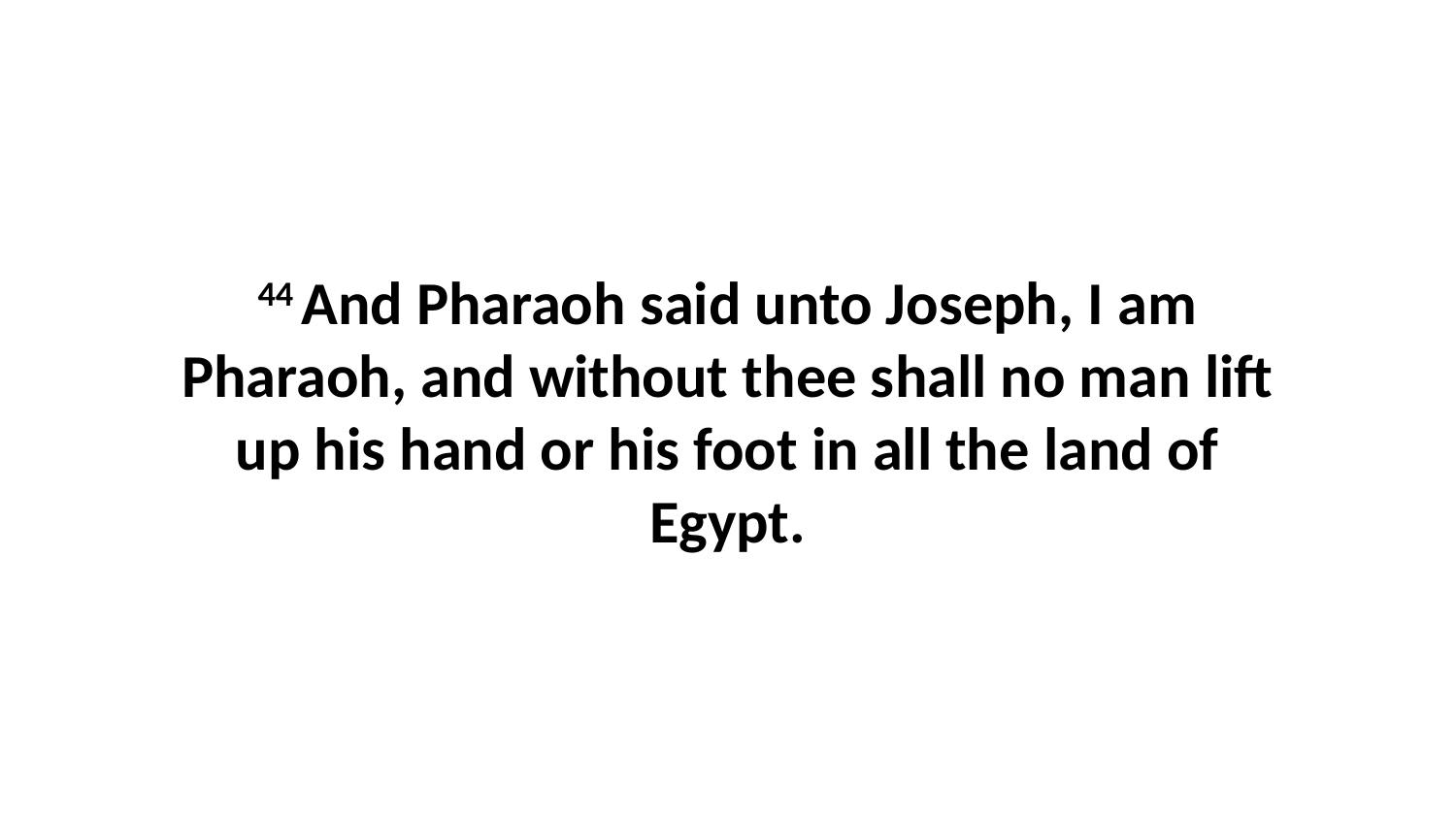

44 And Pharaoh said unto Joseph, I am Pharaoh, and without thee shall no man lift up his hand or his foot in all the land of Egypt.